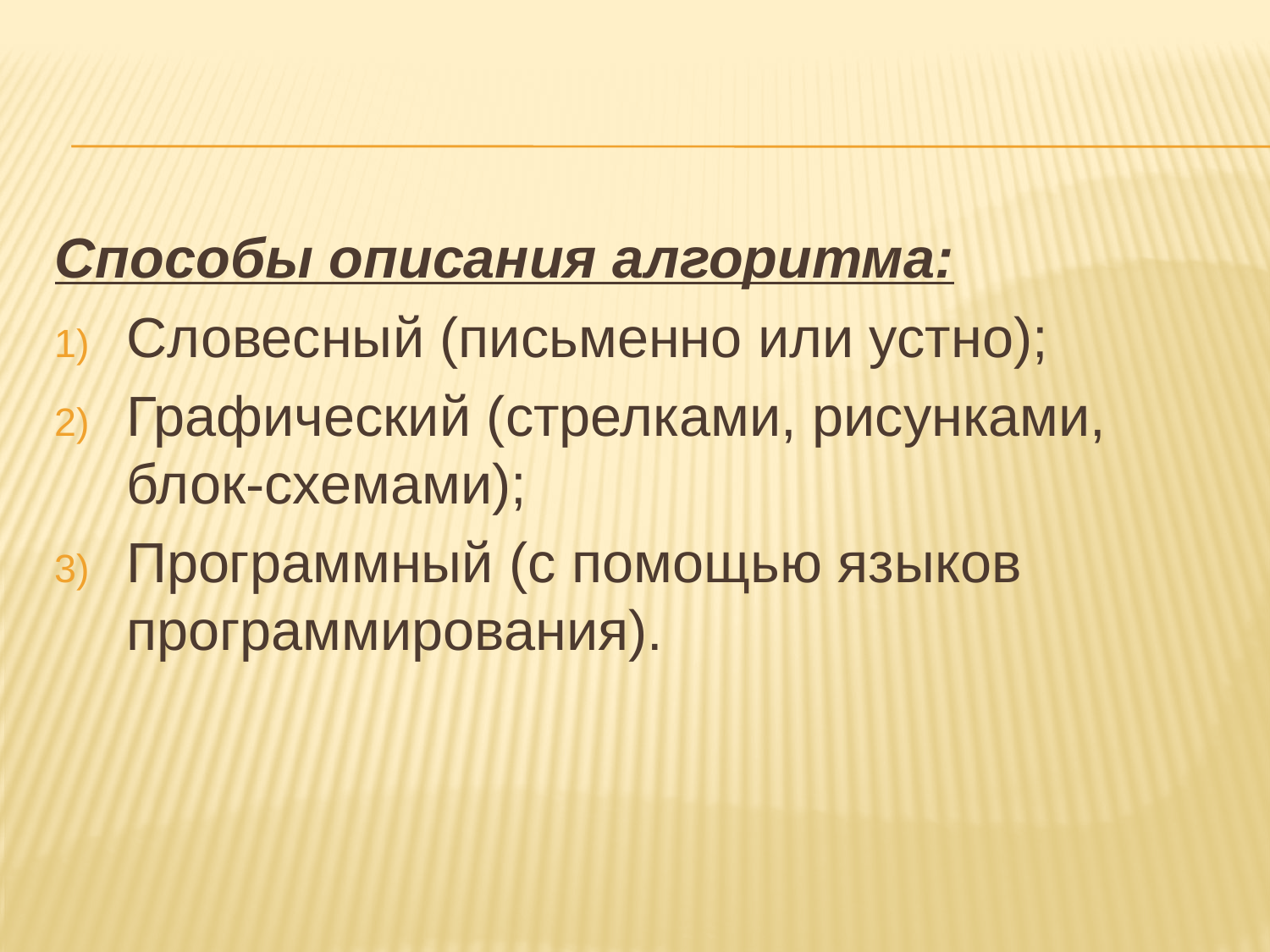

Способы описания алгоритма:
Словесный (письменно или устно);
Графический (стрелками, рисунками, блок-схемами);
Программный (с помощью языков программирования).